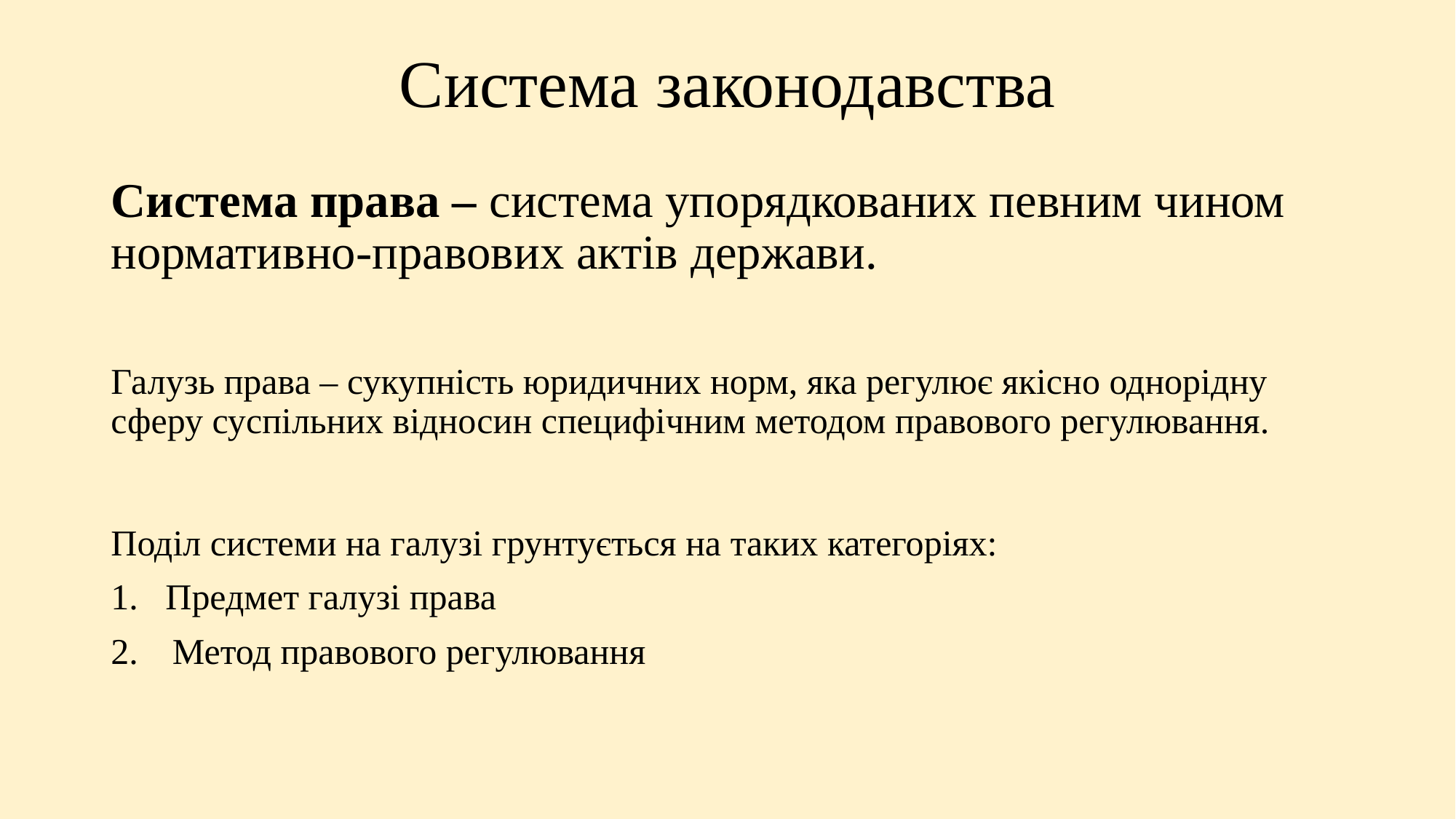

# Система законодавства
Система права – система упорядкованих певним чином нормативно-правових актів держави.

Галузь права – сукупність юридичних норм, яка регулює якісно однорідну сферу суспільних відносин специфічним методом правового регулювання.

Поділ системи на галузі грунтується на таких категоріях:
Предмет галузі права
Метод правового регулювання